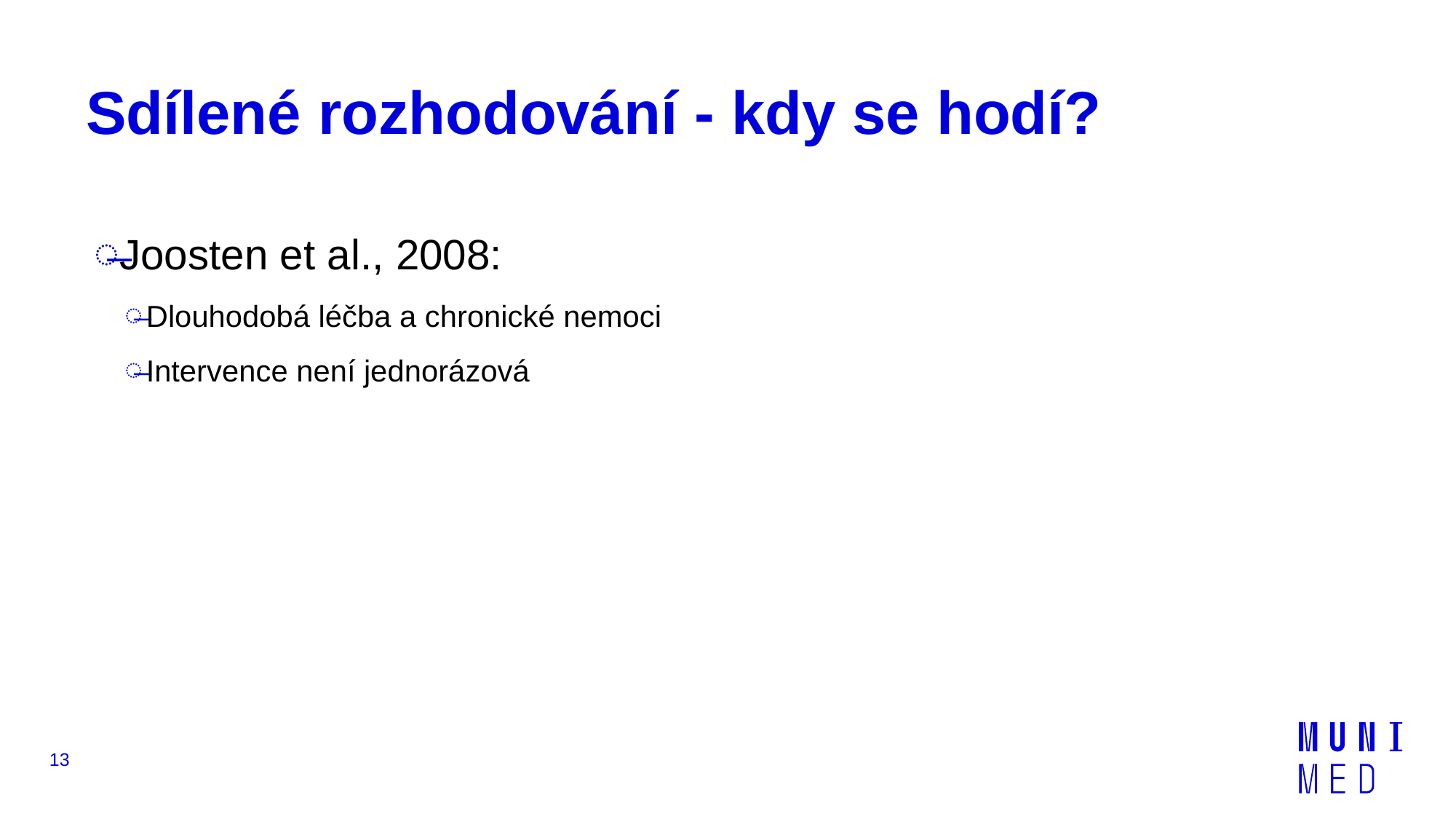

# Sdílené rozhodování - kdy se hodí?
Joosten et al., 2008:
Dlouhodobá léčba a chronické nemoci
Intervence není jednorázová
13